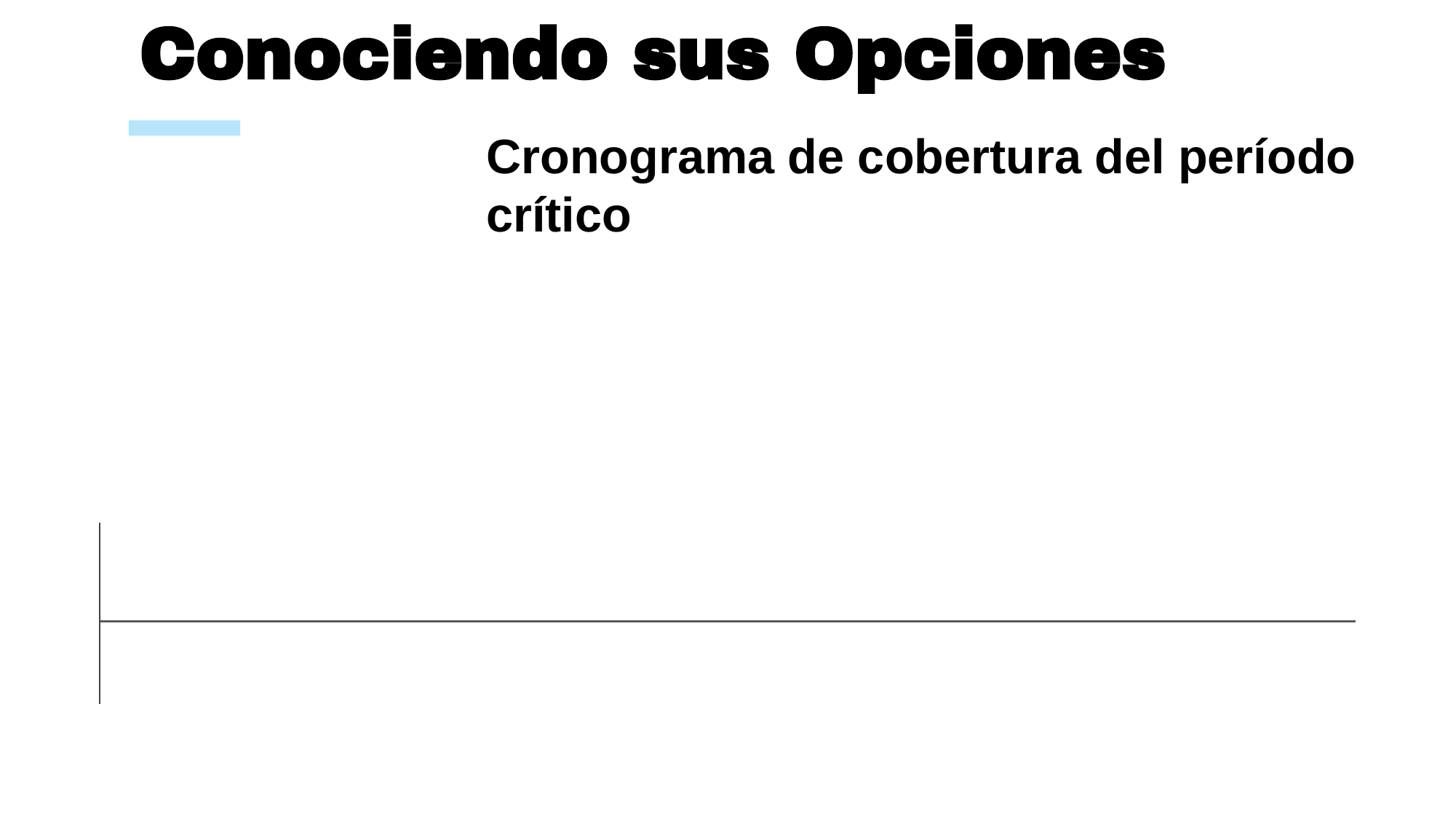

Conociendo sus Opciones

Cronograma de cobertura del período crítico